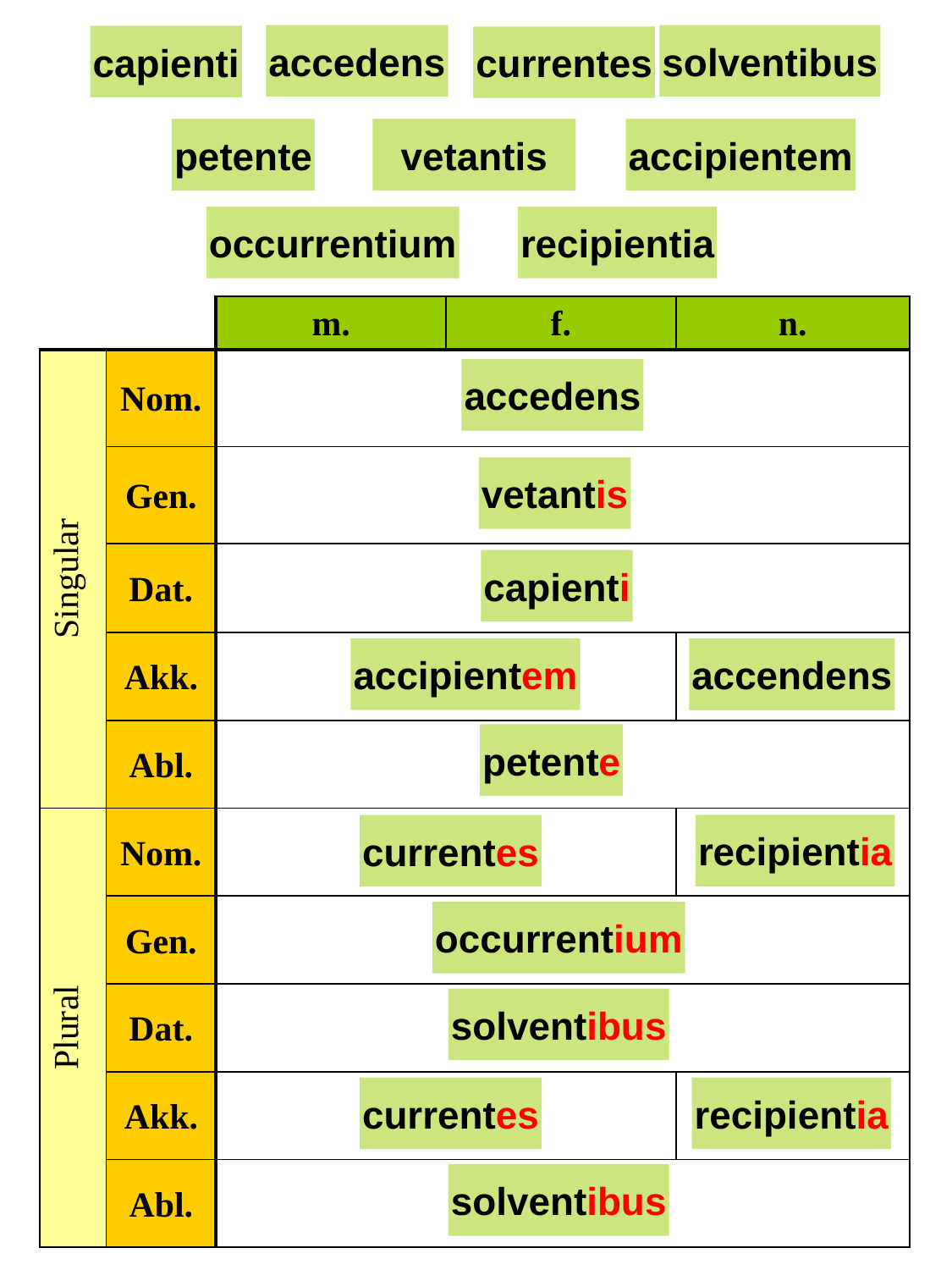

accedens
solventibus
capienti
currentes
petente
vetantis
accipientem
occurrentium
recipientia
|  |  | m. | f. | n. |
| --- | --- | --- | --- | --- |
| Singular | Nom. |  |  |  |
|  | Gen. |  |  |  |
|  | Dat. |  |  |  |
|  | Akk. |  |  |  |
|  | Abl. |  |  |  |
| Plural | Nom. |  |  |  |
|  | Gen. |  |  |  |
|  | Dat. |  |  |  |
|  | Akk. |  |  |  |
|  | Abl. |  |  |  |
accedens
vetantis
capienti
accipientem
accendens
petente
recipientia
currentes
occurrentium
solventibus
currentes
recipientia
solventibus